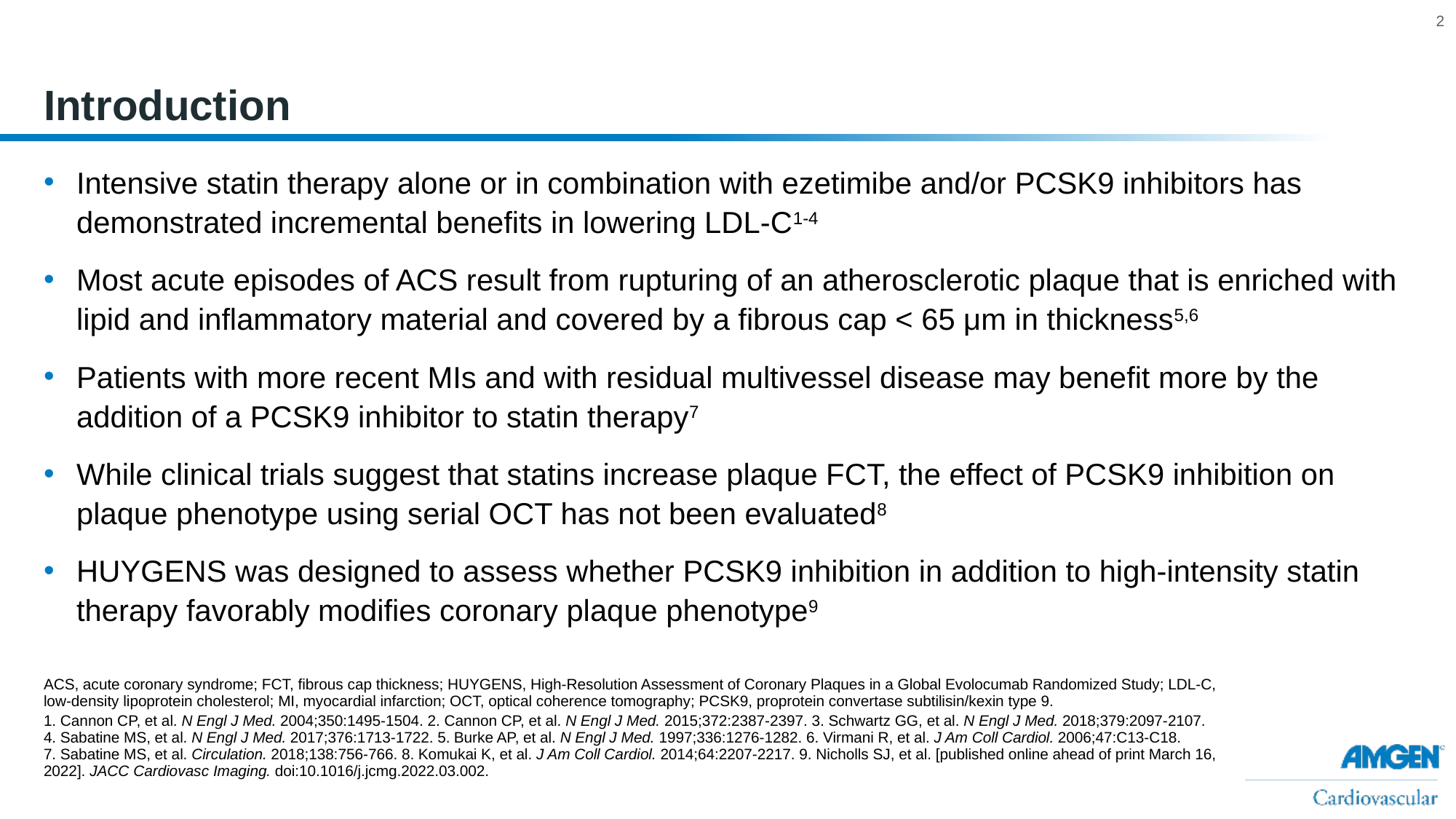

# Introduction
Intensive statin therapy alone or in combination with ezetimibe and/or PCSK9 inhibitors has demonstrated incremental benefits in lowering LDL-C1-4
Most acute episodes of ACS result from rupturing of an atherosclerotic plaque that is enriched with lipid and inflammatory material and covered by a fibrous cap < 65 μm in thickness5,6
Patients with more recent MIs and with residual multivessel disease may benefit more by the addition of a PCSK9 inhibitor to statin therapy7
While clinical trials suggest that statins increase plaque FCT, the effect of PCSK9 inhibition on plaque phenotype using serial OCT has not been evaluated8
HUYGENS was designed to assess whether PCSK9 inhibition in addition to high-intensity statin therapy favorably modifies coronary plaque phenotype9
ACS, acute coronary syndrome; FCT, fibrous cap thickness; HUYGENS, High-Resolution Assessment of Coronary Plaques in a Global Evolocumab Randomized Study; LDL-C, low-density lipoprotein cholesterol; MI, myocardial infarction; OCT, optical coherence tomography; PCSK9, proprotein convertase subtilisin/kexin type 9.
1. Cannon CP, et al. N Engl J Med. 2004;350:1495-1504. 2. Cannon CP, et al. N Engl J Med. 2015;372:2387-2397. 3. Schwartz GG, et al. N Engl J Med. 2018;379:2097-2107. 
4. Sabatine MS, et al. N Engl J Med. 2017;376:1713-1722. 5. Burke AP, et al. N Engl J Med. 1997;336:1276-1282. 6. Virmani R, et al. J Am Coll Cardiol. 2006;47:C13-C18. 
7. Sabatine MS, et al. Circulation. 2018;138:756-766. 8. Komukai K, et al. J Am Coll Cardiol. 2014;64:2207-2217. 9. Nicholls SJ, et al. [published online ahead of print March 16, 2022]. JACC Cardiovasc Imaging. doi:10.1016/j.jcmg.2022.03.002.